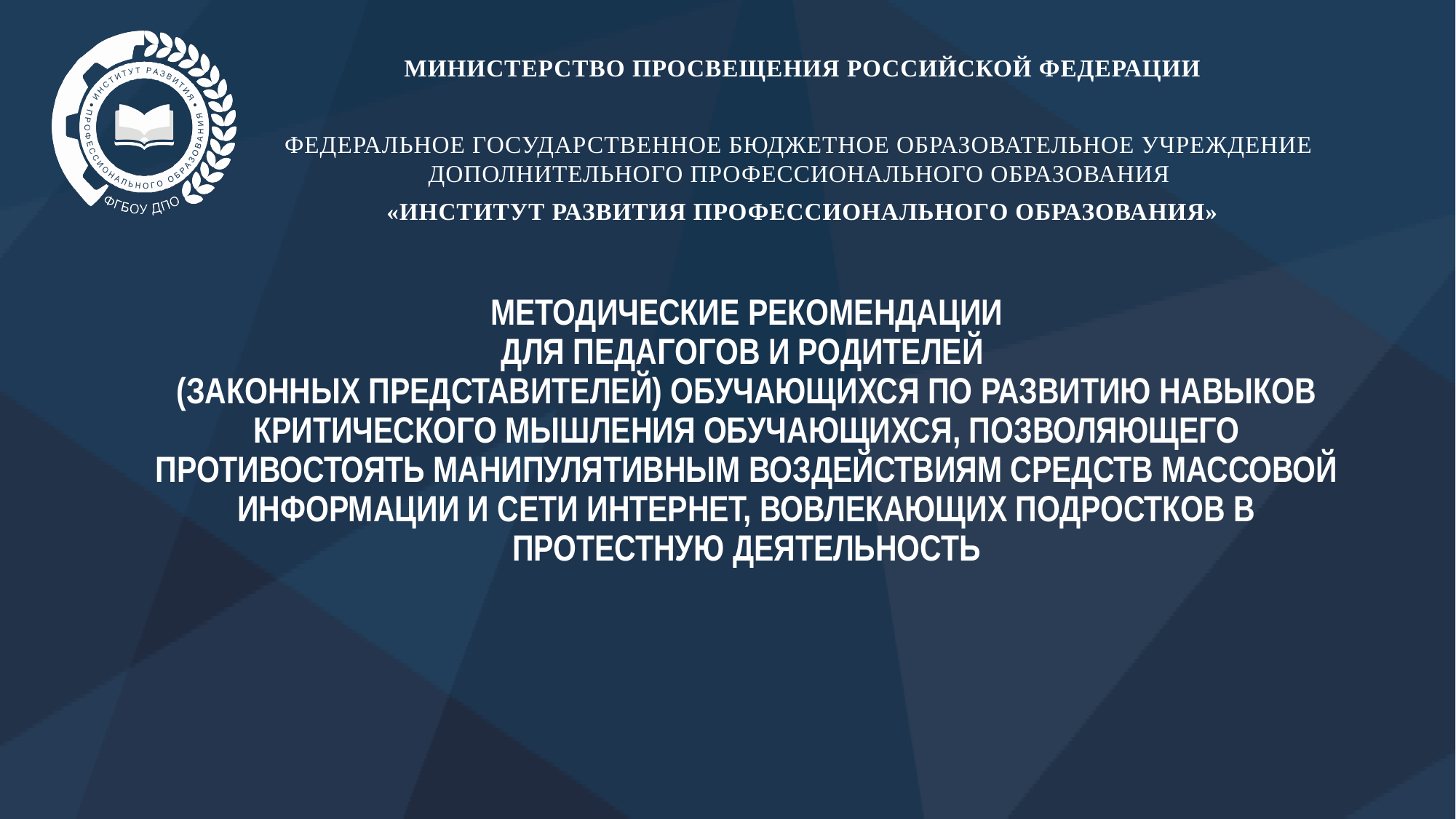

МЕТОДИЧЕСКИЕ РЕКОМЕНДАЦИИ
ДЛЯ ПЕДАГОГОВ И РОДИТЕЛЕЙ
(ЗАКОННЫХ ПРЕДСТАВИТЕЛЕЙ) ОБУЧАЮЩИХСЯ ПО РАЗВИТИЮ НАВЫКОВ КРИТИЧЕСКОГО МЫШЛЕНИЯ ОБУЧАЮЩИХСЯ, ПОЗВОЛЯЮЩЕГО ПРОТИВОСТОЯТЬ МАНИПУЛЯТИВНЫМ ВОЗДЕЙСТВИЯМ СРЕДСТВ МАССОВОЙ ИНФОРМАЦИИ И СЕТИ ИНТЕРНЕТ, ВОВЛЕКАЮЩИХ ПОДРОСТКОВ В ПРОТЕСТНУЮ ДЕЯТЕЛЬНОСТЬ